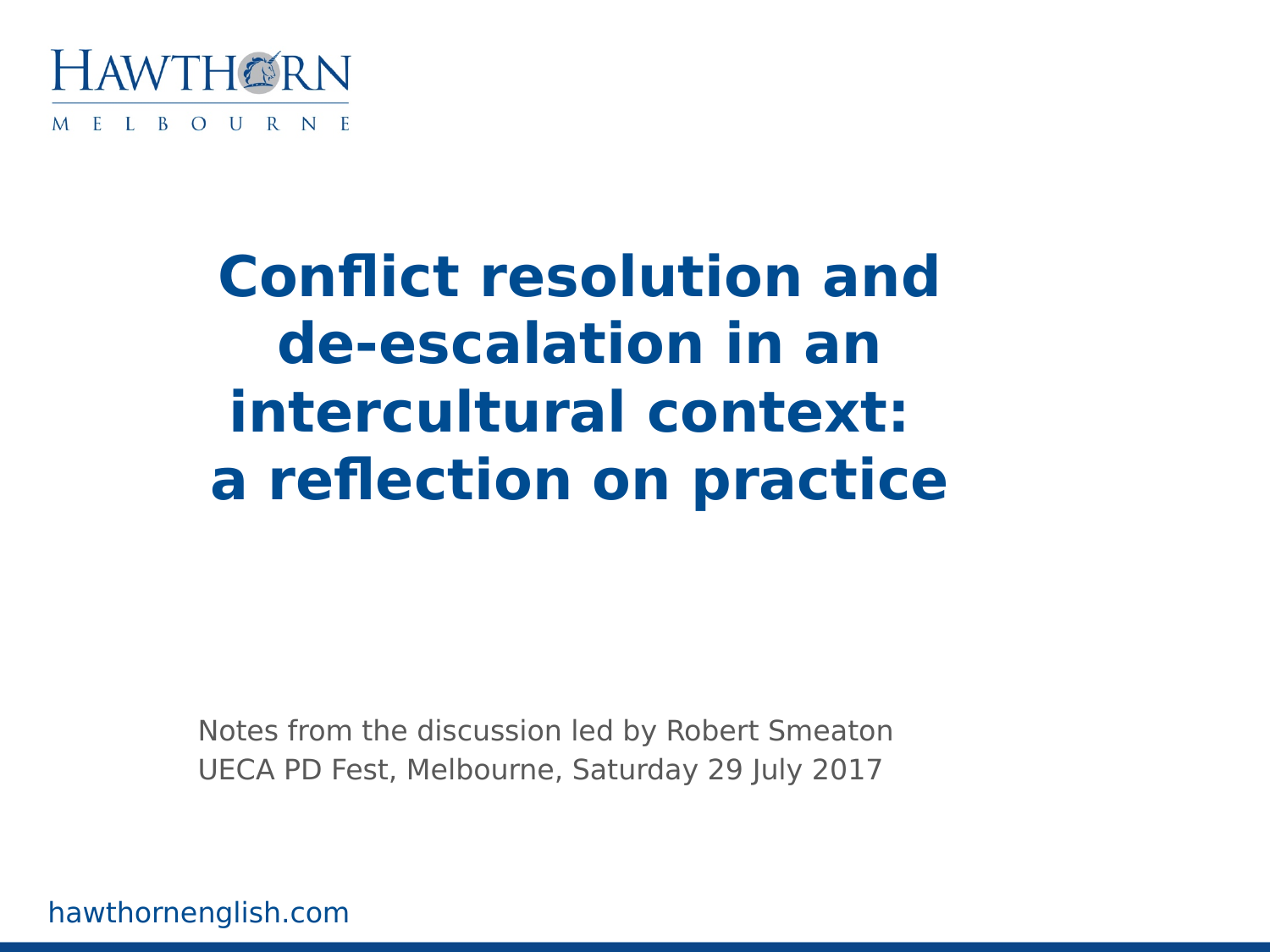

# Conflict resolution and de-escalation in an intercultural context: a reflection on practice
Notes from the discussion led by Robert Smeaton
UECA PD Fest, Melbourne, Saturday 29 July 2017